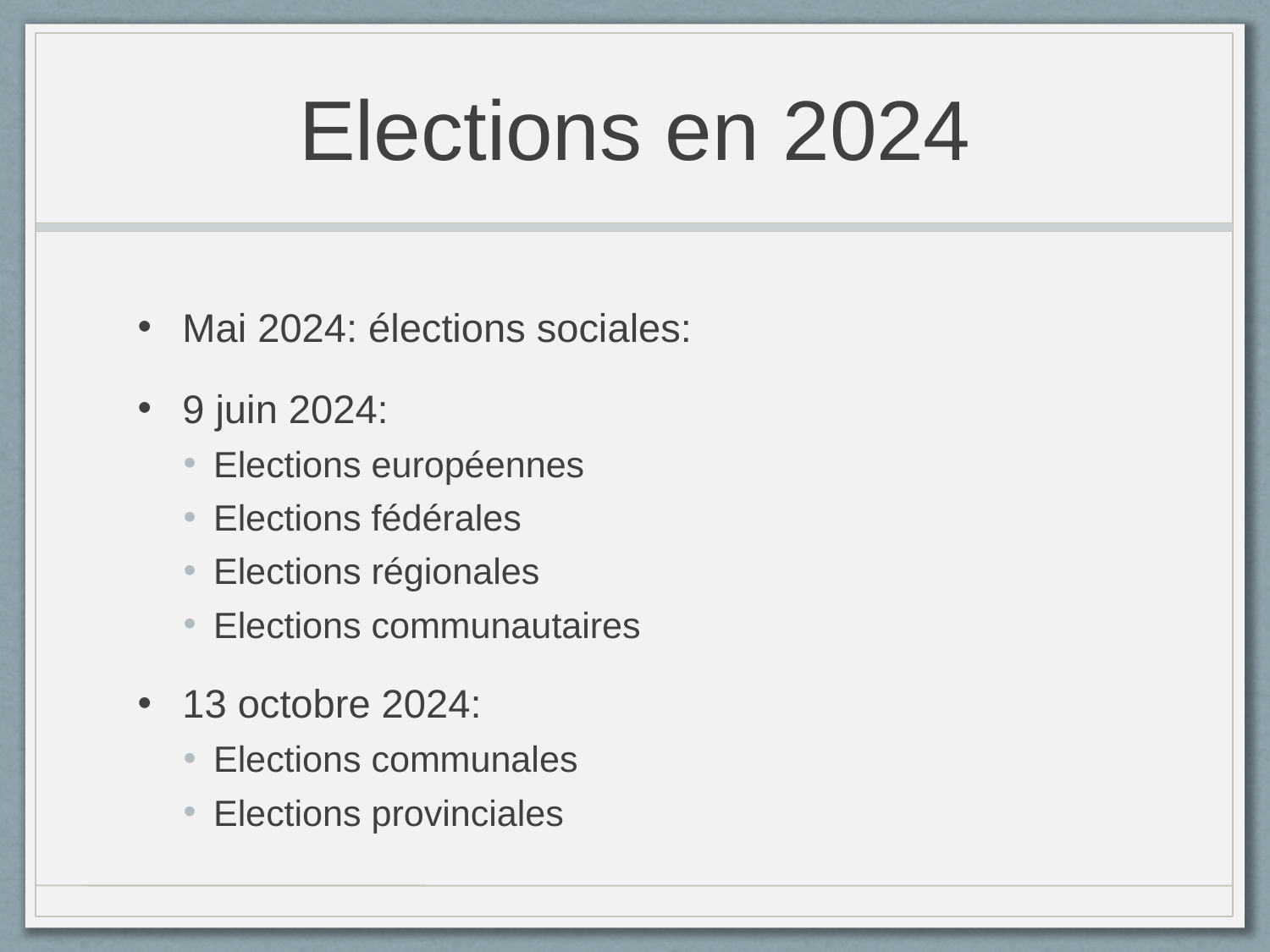

# Elections en 2024
Mai 2024: élections sociales:
9 juin 2024:
Elections européennes
Elections fédérales
Elections régionales
Elections communautaires
13 octobre 2024:
Elections communales
Elections provinciales